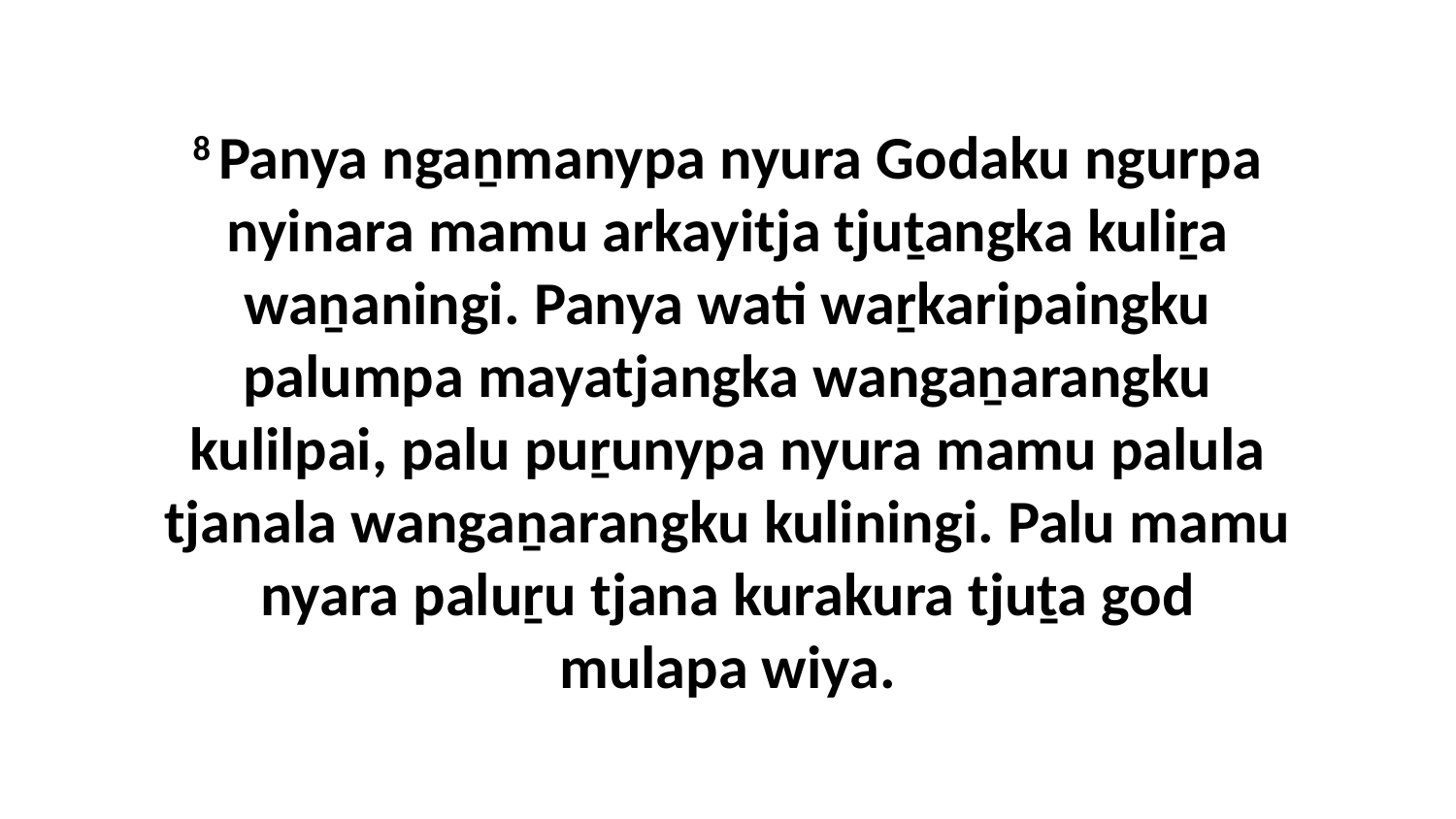

8 Panya ngaṉmanypa nyura Godaku ngurpa nyinara mamu arkayitja tjuṯangka kuliṟa waṉaningi. Panya wati waṟkaripaingku palumpa mayatjangka wangaṉarangku kulilpai, palu puṟunypa nyura mamu palula tjanala wangaṉarangku kuliningi. Palu mamu nyara paluṟu tjana kurakura tjuṯa god mulapa wiya.